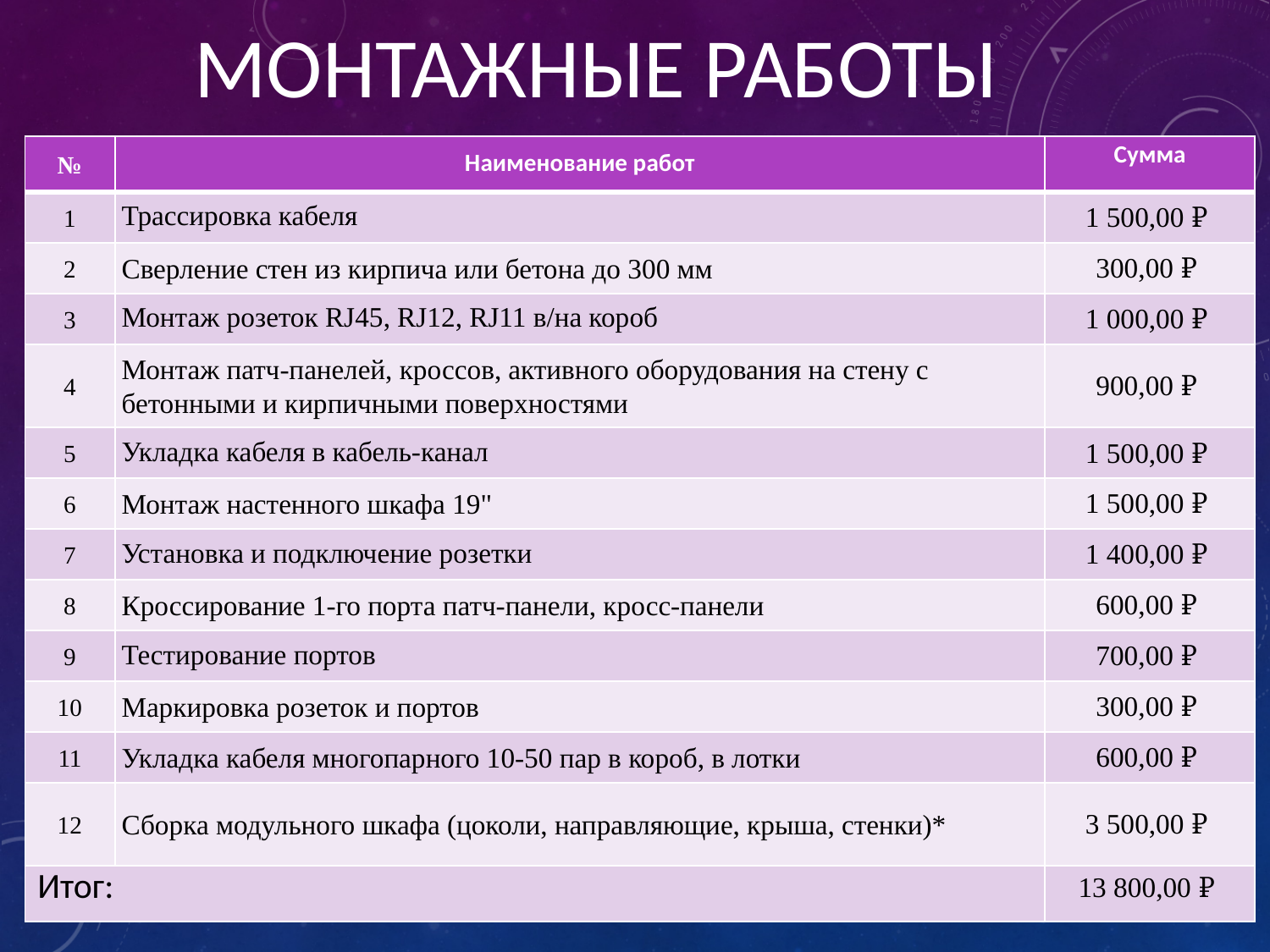

Монтажные работы
| № | Наименование работ | Сумма |
| --- | --- | --- |
| 1 | Трассировка кабеля | 1 500,00 ₽ |
| 2 | Сверление стен из кирпича или бетона до 300 мм | 300,00 ₽ |
| 3 | Монтаж розеток RJ45, RJ12, RJ11 в/на короб | 1 000,00 ₽ |
| 4 | Монтаж патч-панелей, кроссов, активного оборудования на стену с бетонными и кирпичными поверхностями | 900,00 ₽ |
| 5 | Укладка кабеля в кабель-канал | 1 500,00 ₽ |
| 6 | Монтаж настенного шкафа 19" | 1 500,00 ₽ |
| 7 | Установка и подключение розетки | 1 400,00 ₽ |
| 8 | Кроссирование 1-го порта патч-панели, кросс-панели | 600,00 ₽ |
| 9 | Тестирование портов | 700,00 ₽ |
| 10 | Маркировка розеток и портов | 300,00 ₽ |
| 11 | Укладка кабеля многопарного 10-50 пар в короб, в лотки | 600,00 ₽ |
| 12 | Сборка модульного шкафа (цоколи, направляющие, крыша, стенки)\* | 3 500,00 ₽ |
| Итог: |  | 13 800,00 ₽ |

12